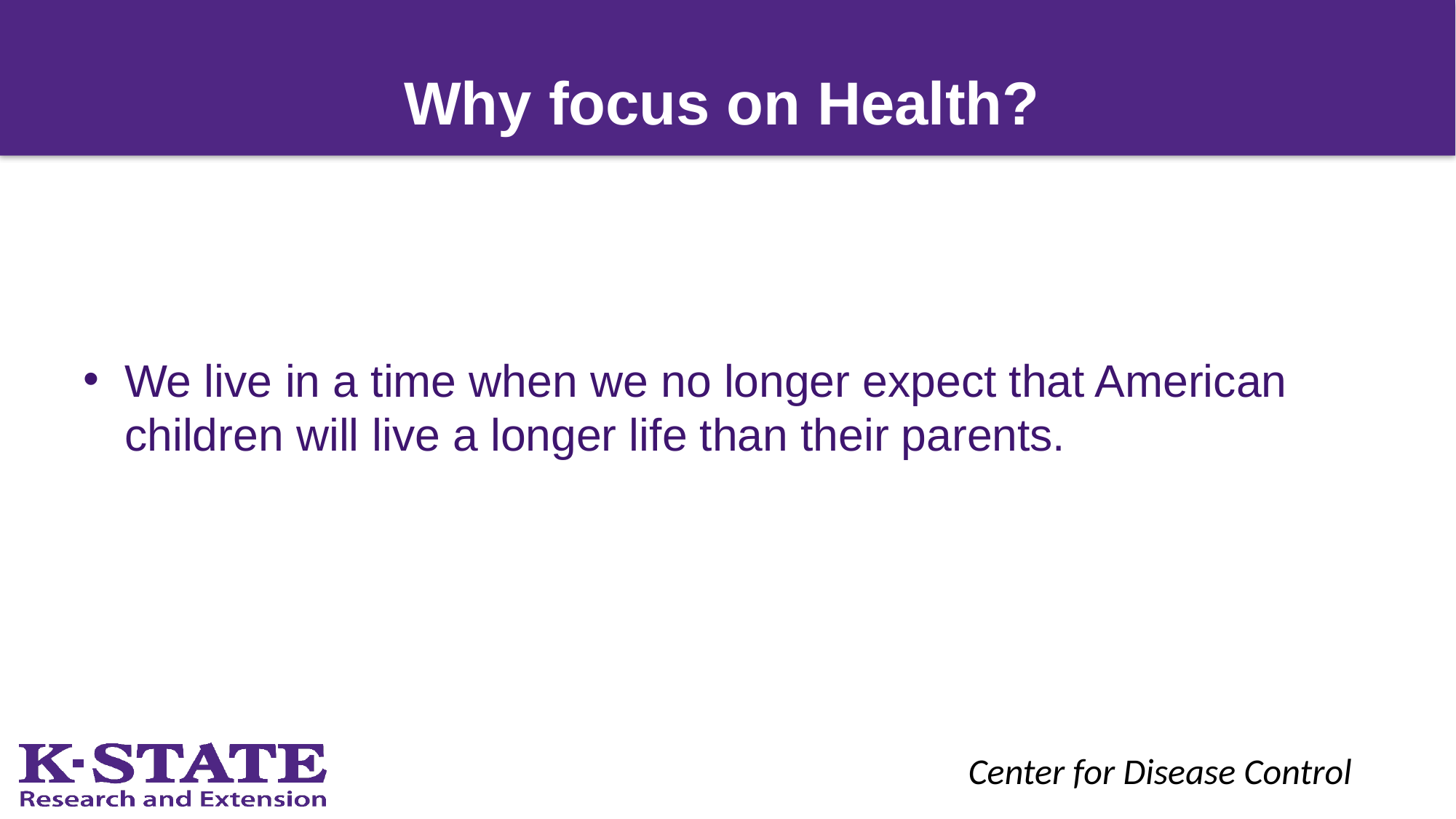

# Why focus on Health?

We live in a time when we no longer expect that American children will live a longer life than their parents.

Center for Disease Control